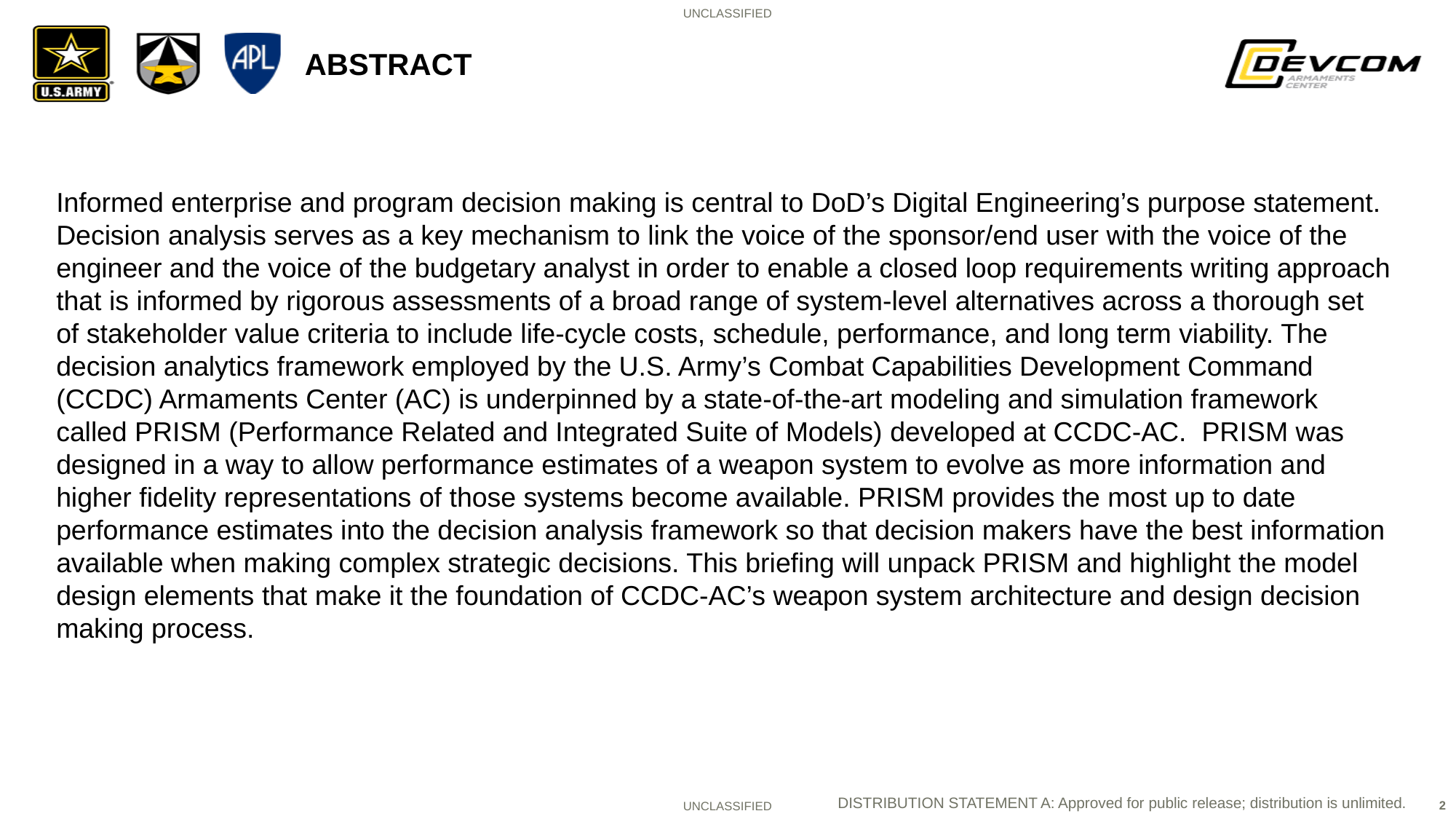

# ABSTRACT
Informed enterprise and program decision making is central to DoD’s Digital Engineering’s purpose statement.  Decision analysis serves as a key mechanism to link the voice of the sponsor/end user with the voice of the engineer and the voice of the budgetary analyst in order to enable a closed loop requirements writing approach that is informed by rigorous assessments of a broad range of system-level alternatives across a thorough set of stakeholder value criteria to include life-cycle costs, schedule, performance, and long term viability. The decision analytics framework employed by the U.S. Army’s Combat Capabilities Development Command (CCDC) Armaments Center (AC) is underpinned by a state-of-the-art modeling and simulation framework called PRISM (Performance Related and Integrated Suite of Models) developed at CCDC-AC.  PRISM was designed in a way to allow performance estimates of a weapon system to evolve as more information and higher fidelity representations of those systems become available. PRISM provides the most up to date performance estimates into the decision analysis framework so that decision makers have the best information available when making complex strategic decisions. This briefing will unpack PRISM and highlight the model design elements that make it the foundation of CCDC-AC’s weapon system architecture and design decision making process.